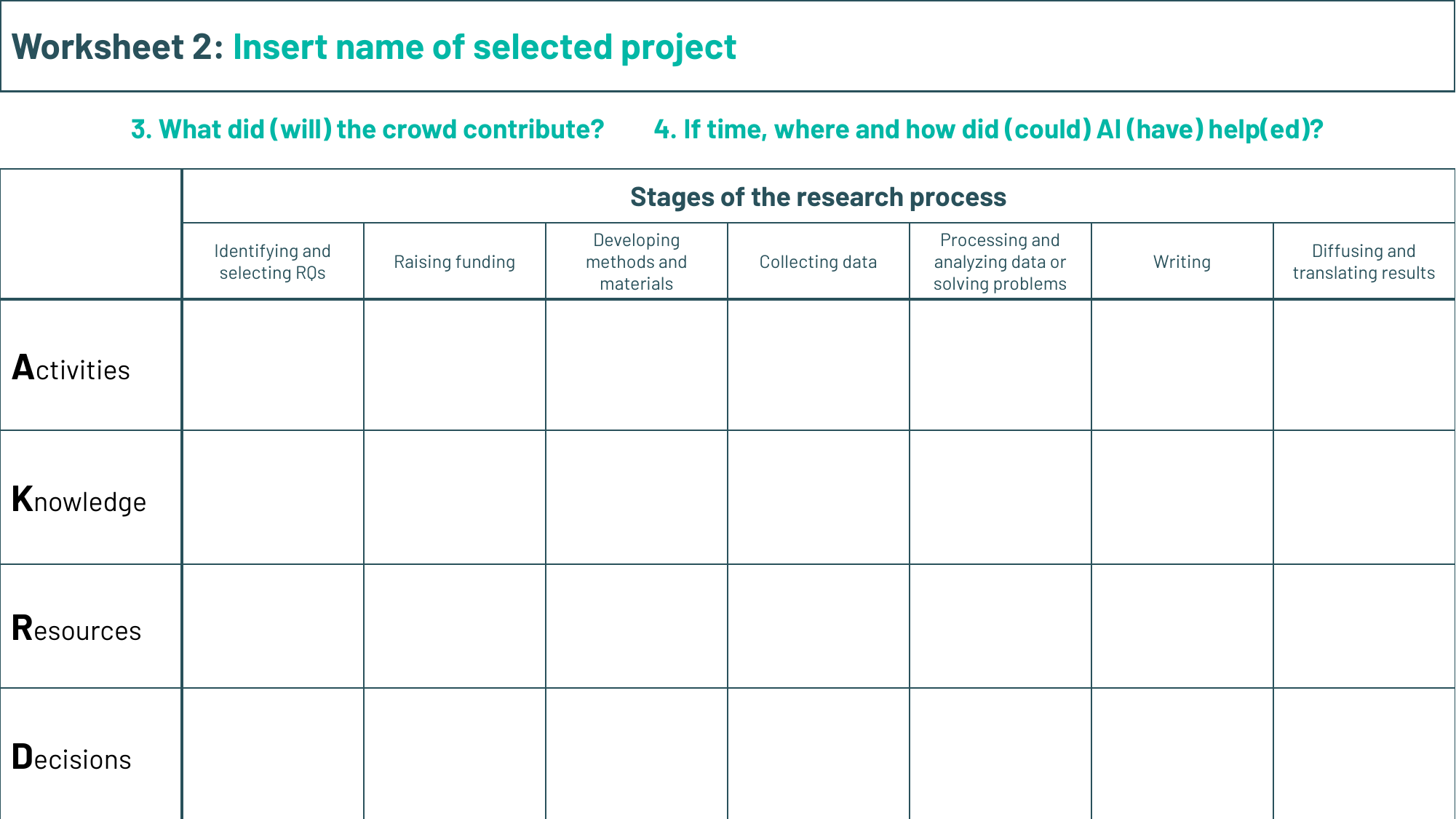

Worksheet 2: Insert name of selected project
3. What did (will) the crowd contribute?         4. If time, where and how did (could) AI (have) help(ed)?
|  | Stages of the research process |  |  |  |  |  |  |
| --- | --- | --- | --- | --- | --- | --- | --- |
|  | Identifying and selecting RQs | Raising funding | Developing methods and materials | Collecting data | Processing and analyzing data or solving problems | Writing | Diffusing and translating results |
| Activities |  |  |  |  |  |  |  |
| Knowledge |  |  |  |  |  |  |  |
| Resources |  |  |  |  |  |  |  |
| Decisions |  |  |  |  |  |  |  |